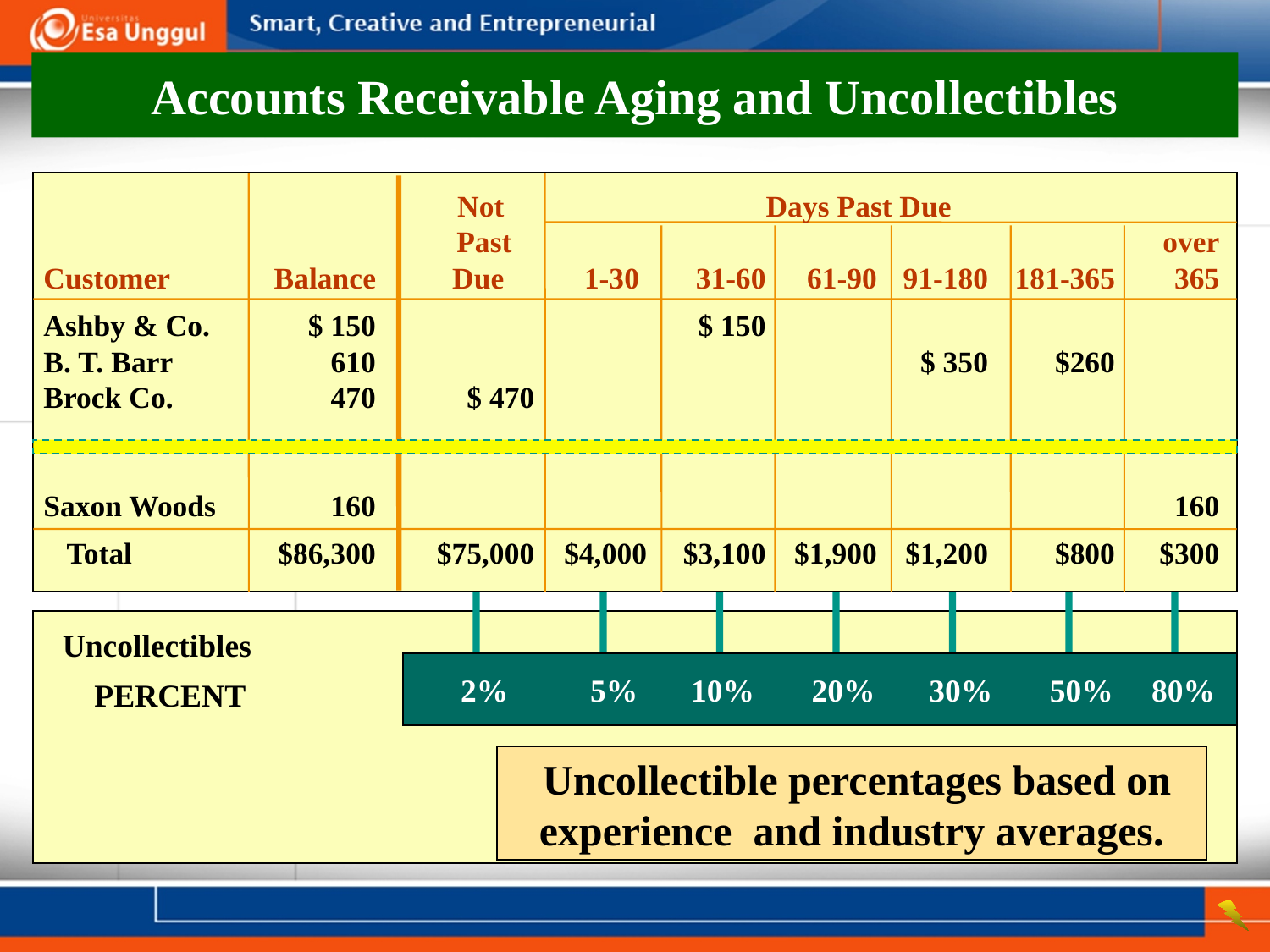

Accounts Receivable Aging and Uncollectibles

		Not    			Days Past Due
		Past   						over
Customer	Balance	Due    	1-30 	31-60	61-90	91-180	 181-365	 365
Ashby & Co.	$ 150			$ 150
B. T. Barr	610					$ 350	$260
Brock Co.	470	$ 470

Saxon Woods 	160							160
   Total	$86,300	$75,000	$4,000	$3,100	$1,900	$1,200	$800	$300

Uncollectibles

	2%	5%	10%	20%	30%	50%	  80%
PERCENT
 Uncollectible percentages based on experience  and industry averages.